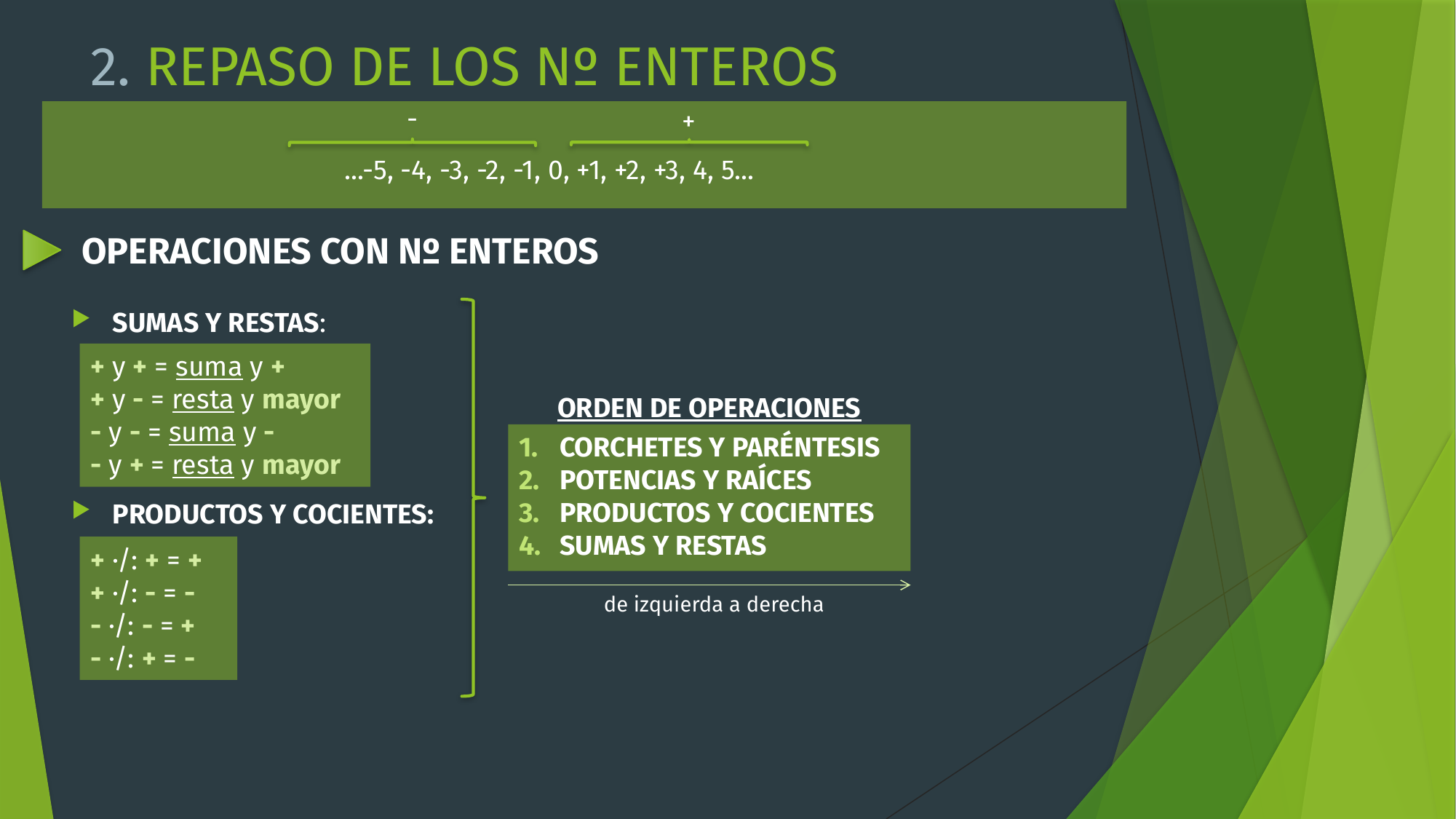

# 2. REPASO DE LOS Nº ENTEROS
-
+

...-5, -4, -3, -2, -1, 0, +1, +2, +3, 4, 5...
OPERACIONES CON Nº ENTEROS

SUMAS Y RESTAS:

PRODUCTOS Y COCIENTES:
+ y + = suma y +
+ y - = resta y mayor
- y - = suma y -
- y + = resta y mayor
ORDEN DE OPERACIONES
CORCHETES Y PARÉNTESIS
POTENCIAS Y RAÍCES
PRODUCTOS Y COCIENTES
SUMAS Y RESTAS
+ ·/: + = +
+ ·/: - = -
- ·/: - = +
- ·/: + = -
de izquierda a derecha